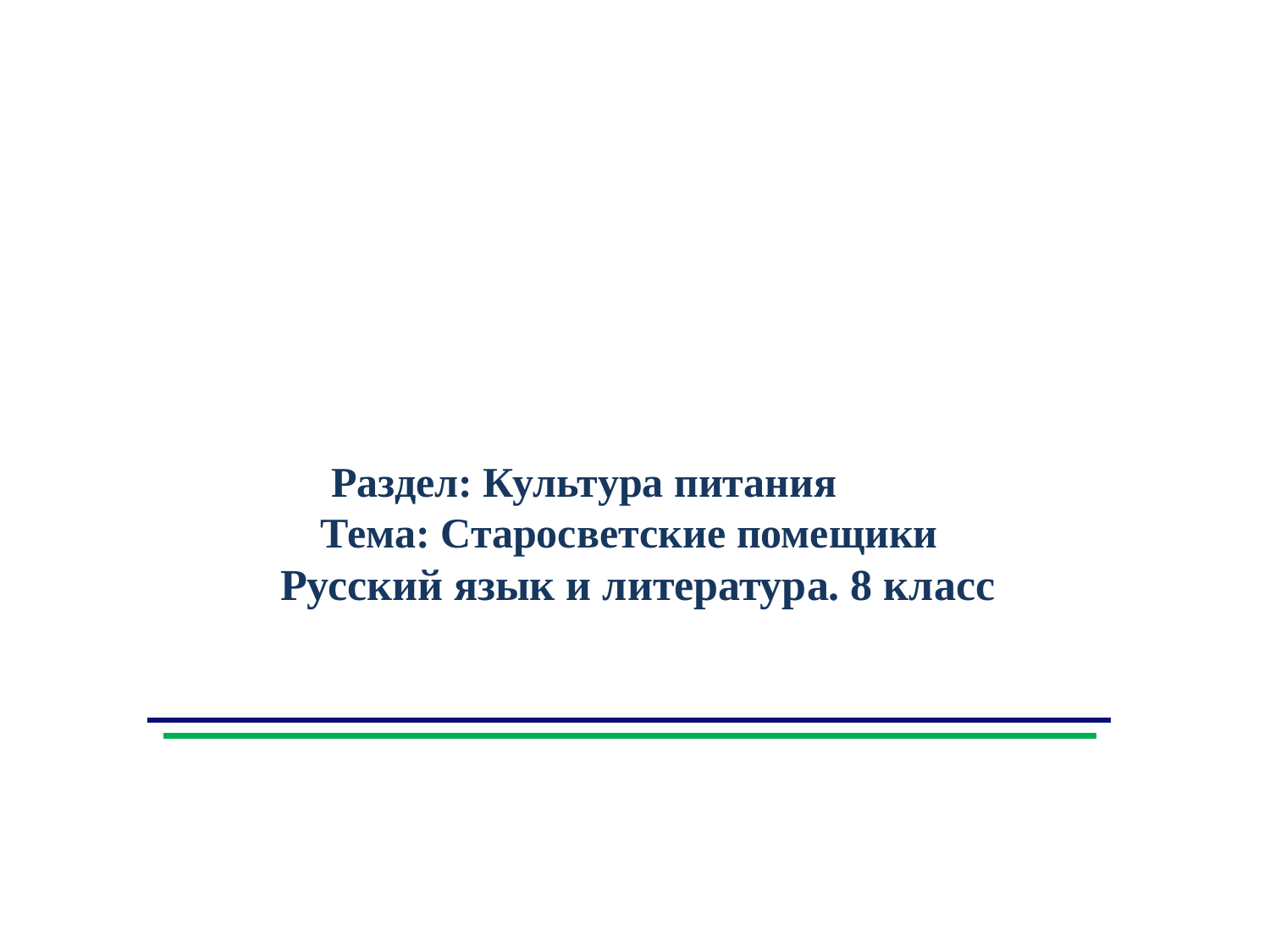

Раздел: Культура питания
                    Тема: Старосветские помещики
Русский язык и литература. 8 класс